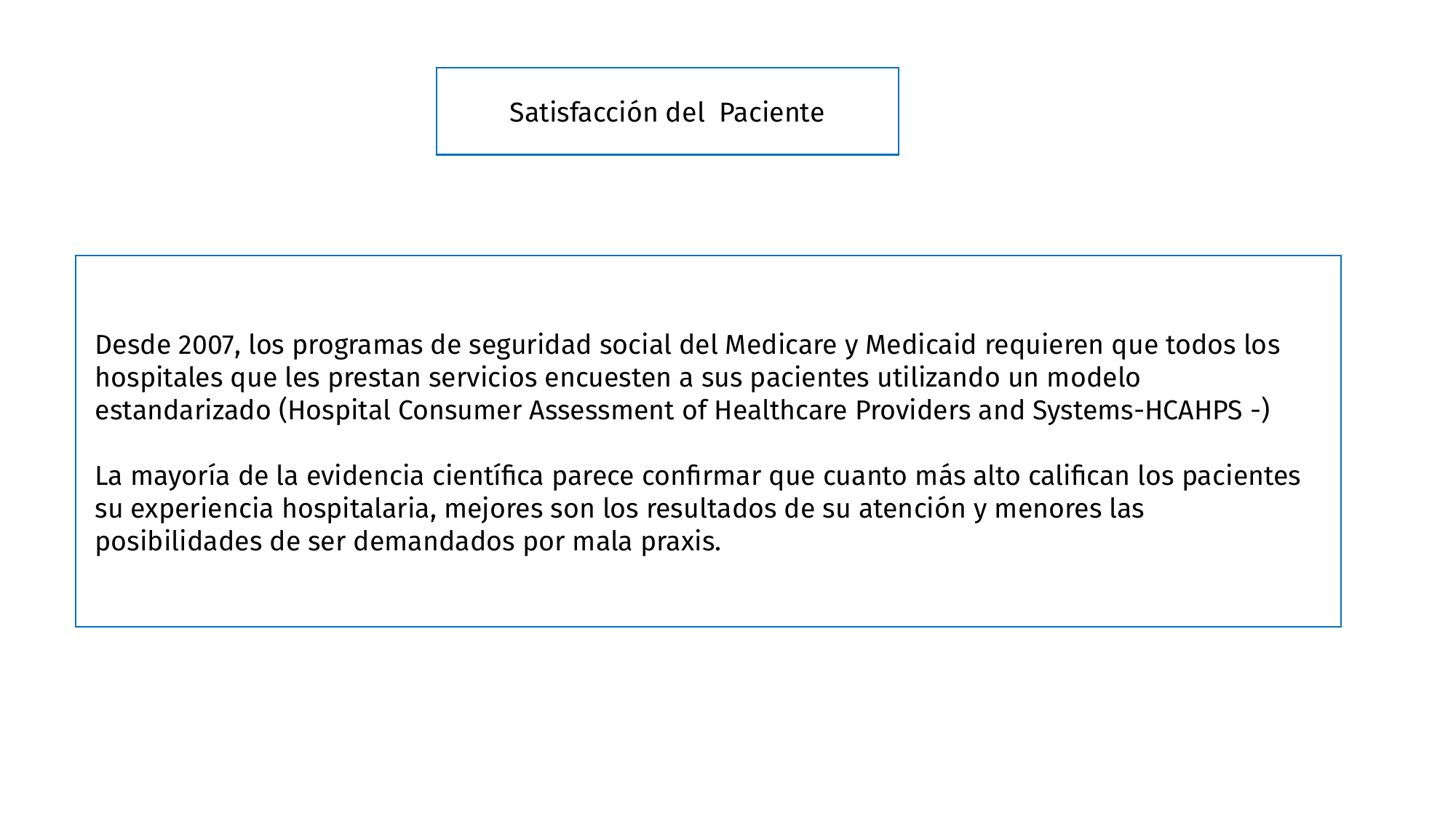

Satisfacción del  Paciente

Desde 2007, los programas de seguridad social del Medicare y Medicaid requieren que todos los hospitales que les prestan servicios encuesten a sus pacientes utilizando un modelo estandarizado (Hospital Consumer Assessment of Healthcare Providers and Systems-HCAHPS -)

La mayoría de la evidencia científica parece confirmar que cuanto más alto califican los pacientes su experiencia hospitalaria, mejores son los resultados de su atención y menores las posibilidades de ser demandados por mala praxis.